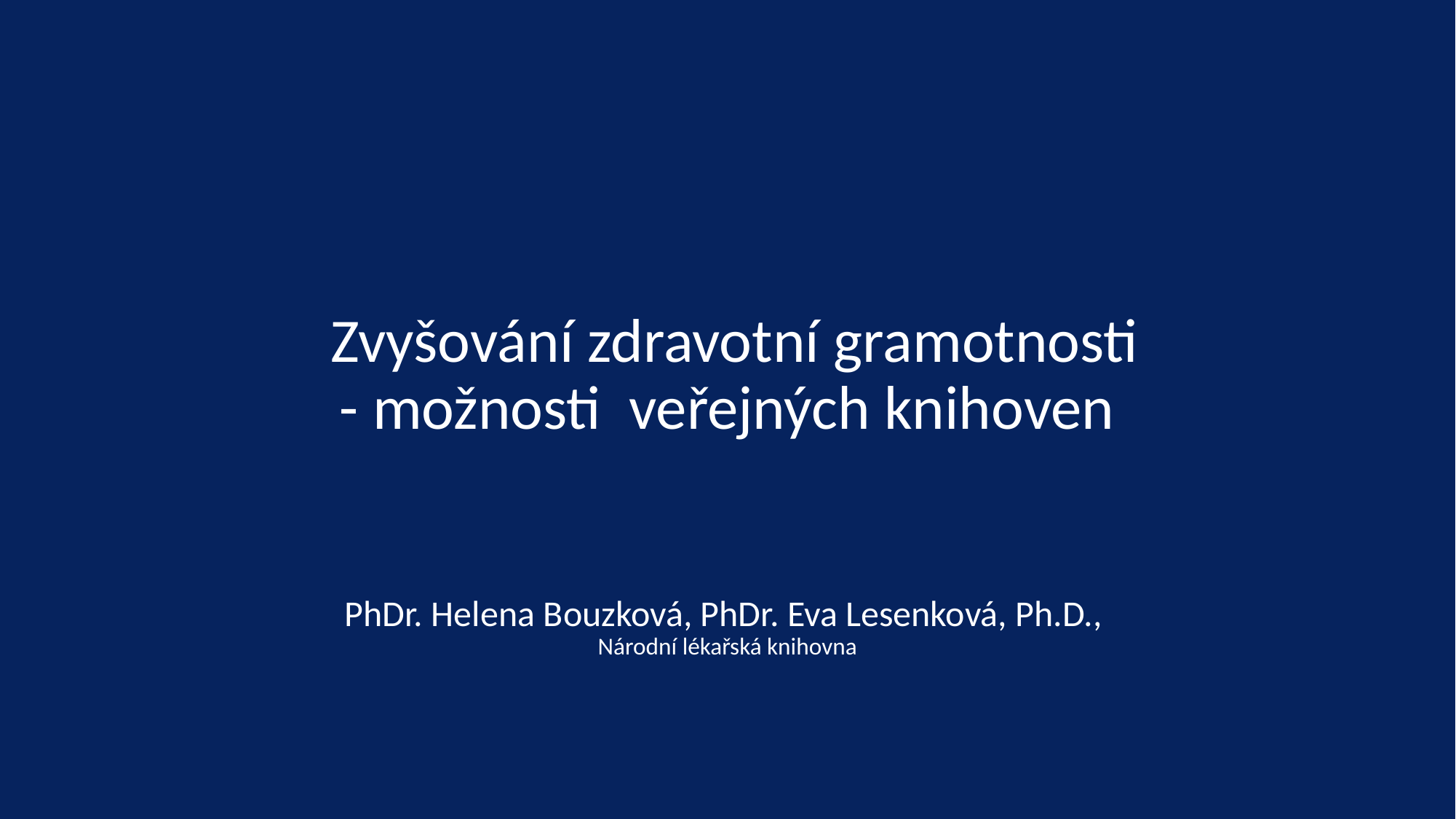

# Zvyšování zdravotní gramotnosti - možnosti  veřejných knihoven

PhDr. Helena Bouzková, PhDr. Eva Lesenková, Ph.D.,
Národní lékařská knihovna